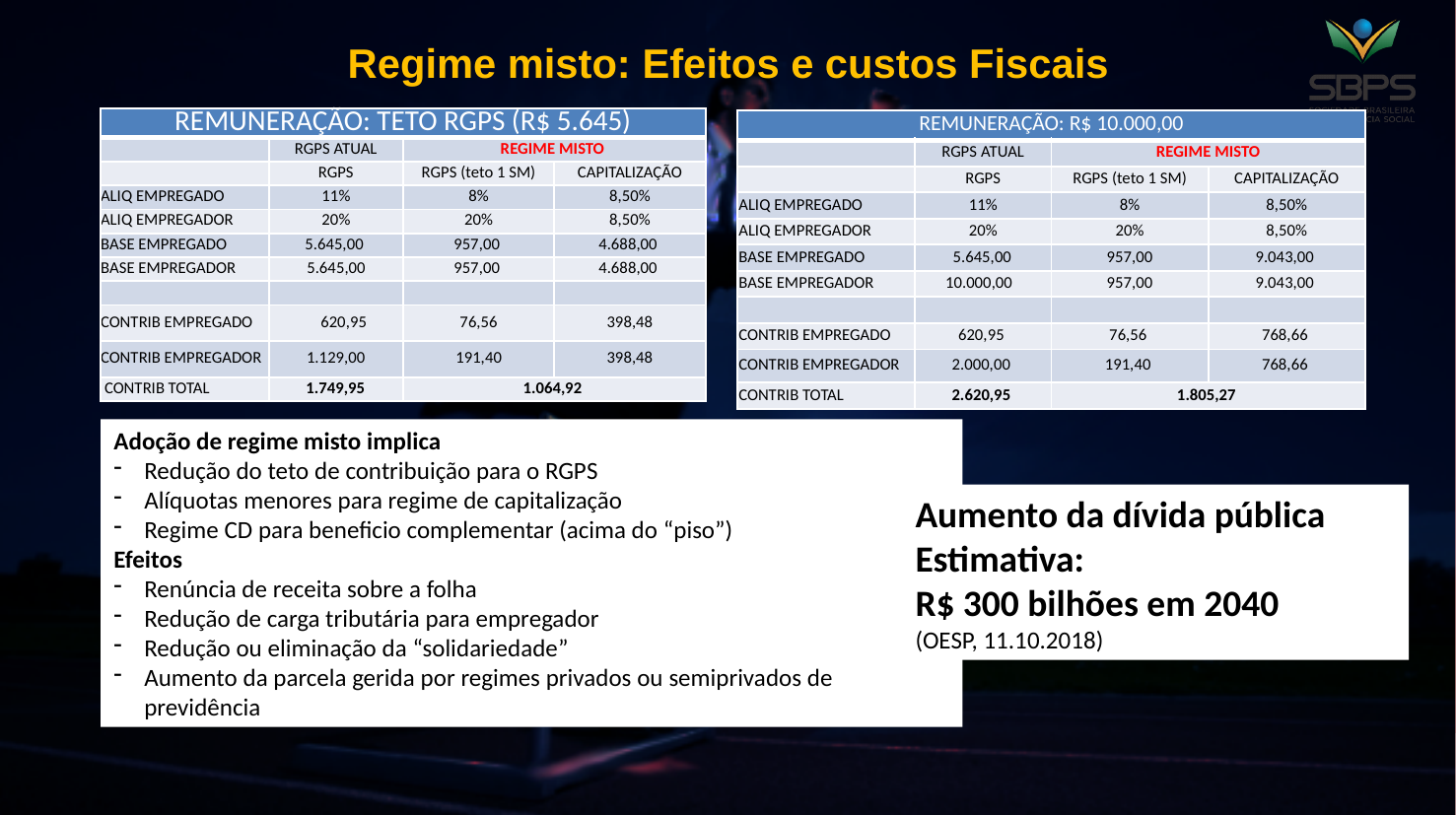

# Regime misto: Efeitos e custos Fiscais
| REMUNERAÇÃO: TETO RGPS (R$ 5.645) |  |  |  |
| --- | --- | --- | --- |
|  | RGPS ATUAL | REGIME MISTO |  |
|  | RGPS | RGPS (teto 1 SM) | CAPITALIZAÇÃO |
| ALIQ EMPREGADO | 11% | 8% | 8,50% |
| ALIQ EMPREGADOR | 20% | 20% | 8,50% |
| BASE EMPREGADO | 5.645,00 | 957,00 | 4.688,00 |
| BASE EMPREGADOR | 5.645,00 | 957,00 | 4.688,00 |
|  |  |  |  |
| CONTRIB EMPREGADO | 620,95 | 76,56 | 398,48 |
| CONTRIB EMPREGADOR | 1.129,00 | 191,40 | 398,48 |
| CONTRIB TOTAL | 1.749,95 | 1.064,92 |  |
| REMUNERAÇÃO: R$ 10.000,00 |  |  |  |
| --- | --- | --- | --- |
|  | RGPS ATUAL | REGIME MISTO |  |
|  | RGPS | RGPS (teto 1 SM) | CAPITALIZAÇÃO |
| ALIQ EMPREGADO | 11% | 8% | 8,50% |
| ALIQ EMPREGADOR | 20% | 20% | 8,50% |
| BASE EMPREGADO | 5.645,00 | 957,00 | 9.043,00 |
| BASE EMPREGADOR | 10.000,00 | 957,00 | 9.043,00 |
|  |  |  |  |
| CONTRIB EMPREGADO | 620,95 | 76,56 | 768,66 |
| CONTRIB EMPREGADOR | 2.000,00 | 191,40 | 768,66 |
| CONTRIB TOTAL | 2.620,95 | 1.805,27 |  |
Adoção de regime misto implica
Redução do teto de contribuição para o RGPS
Alíquotas menores para regime de capitalização
Regime CD para beneficio complementar (acima do “piso”)
Efeitos
Renúncia de receita sobre a folha
Redução de carga tributária para empregador
Redução ou eliminação da “solidariedade”
Aumento da parcela gerida por regimes privados ou semiprivados de previdência
Aumento da dívida pública
Estimativa:
R$ 300 bilhões em 2040
(OESP, 11.10.2018)